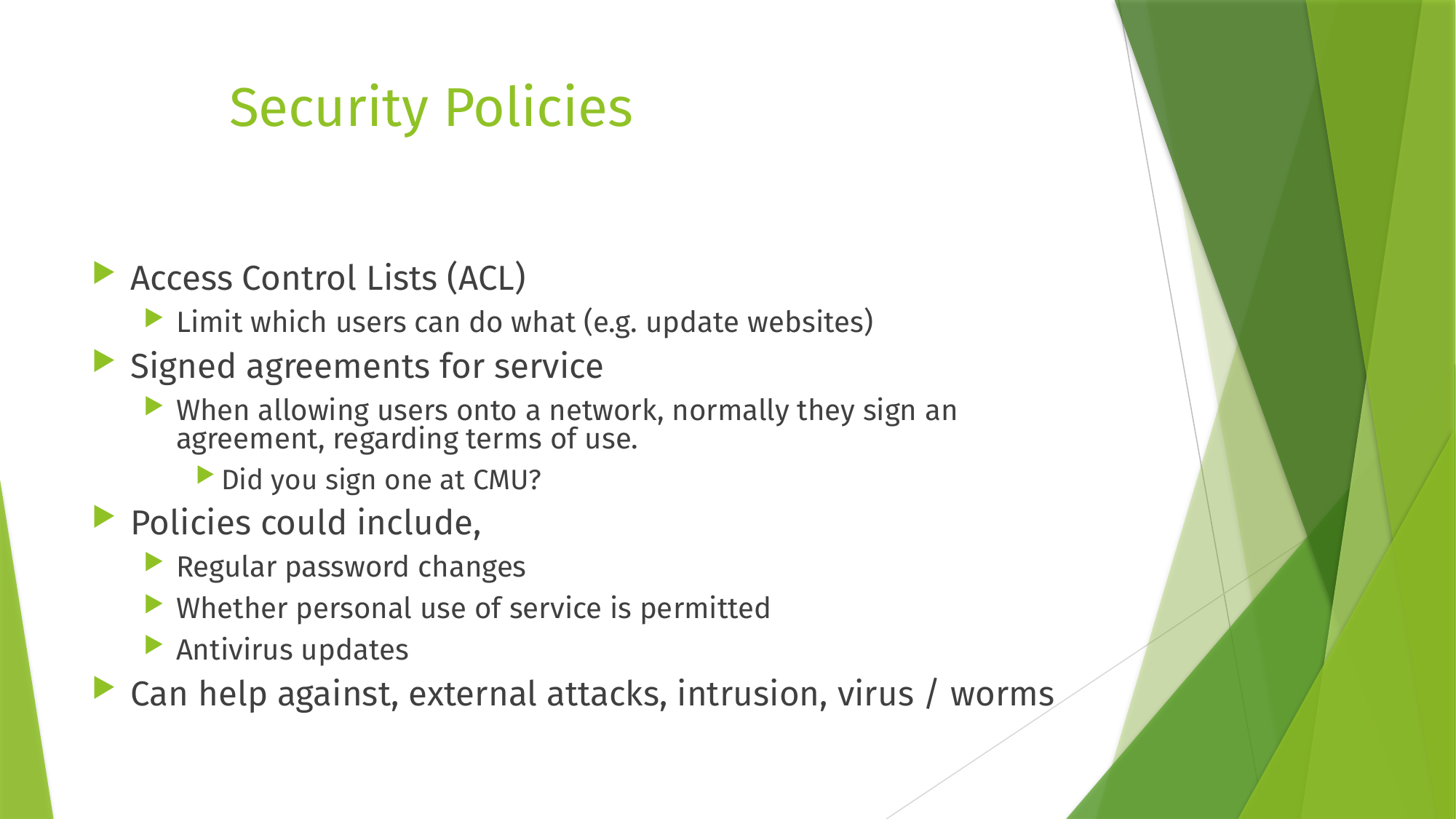

Access Control Lists (ACL)
Limit which users can do what (e.g. update websites)
Signed agreements for service
When allowing users onto a network, normally they sign an agreement, regarding terms of use.
Did you sign one at CMU?
Policies could include,
Regular password changes
Whether personal use of service is permitted
Antivirus updates
Can help against, external attacks, intrusion, virus / worms
Security Policies